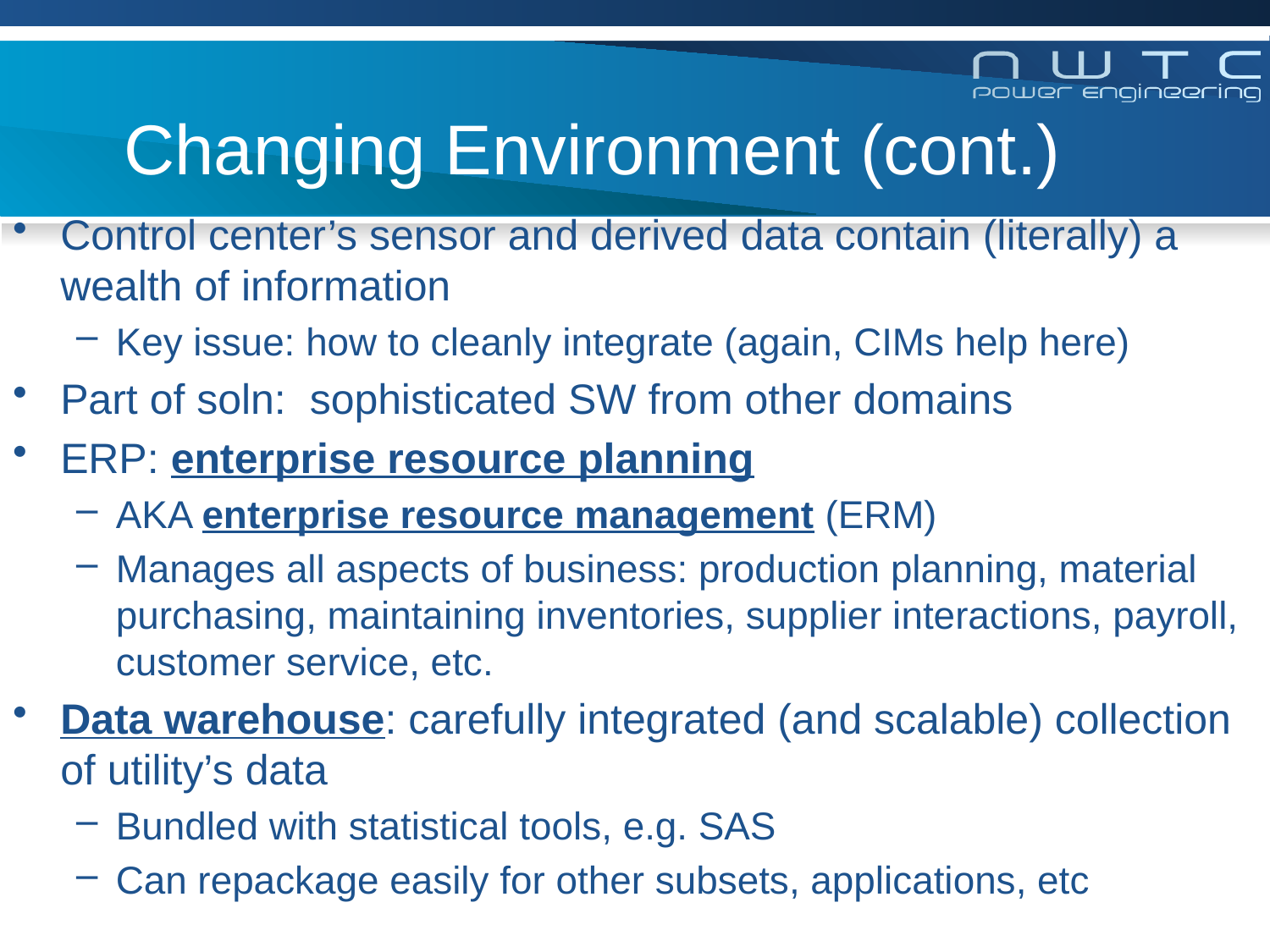

# Changing Environment (cont.)
Control center’s sensor and derived data contain (literally) a wealth of information
Key issue: how to cleanly integrate (again, CIMs help here)
Part of soln:  sophisticated SW from other domains
ERP: enterprise resource planning
AKA enterprise resource management (ERM)
Manages all aspects of business: production planning, material purchasing, maintaining inventories, supplier interactions, payroll, customer service, etc.
Data warehouse: carefully integrated (and scalable) collection of utility’s data
Bundled with statistical tools, e.g. SAS
Can repackage easily for other subsets, applications, etc